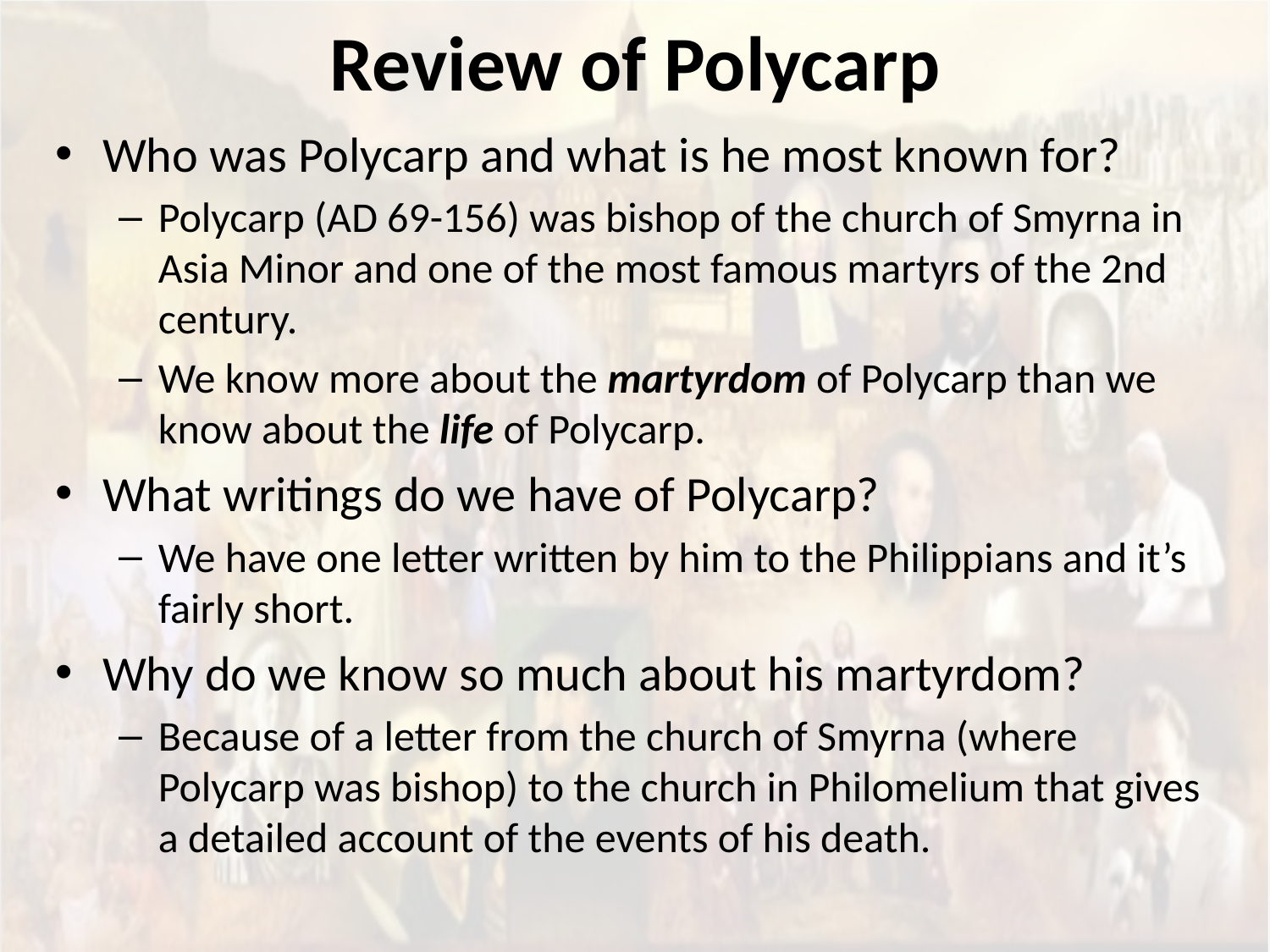

# Review of Polycarp
Who was Polycarp and what is he most known for?
Polycarp (AD 69-156) was bishop of the church of Smyrna in Asia Minor and one of the most famous martyrs of the 2nd century.
We know more about the martyrdom of Polycarp than we know about the life of Polycarp.
What writings do we have of Polycarp?
We have one letter written by him to the Philippians and it’s fairly short.
Why do we know so much about his martyrdom?
Because of a letter from the church of Smyrna (where Polycarp was bishop) to the church in Philomelium that gives a detailed account of the events of his death.